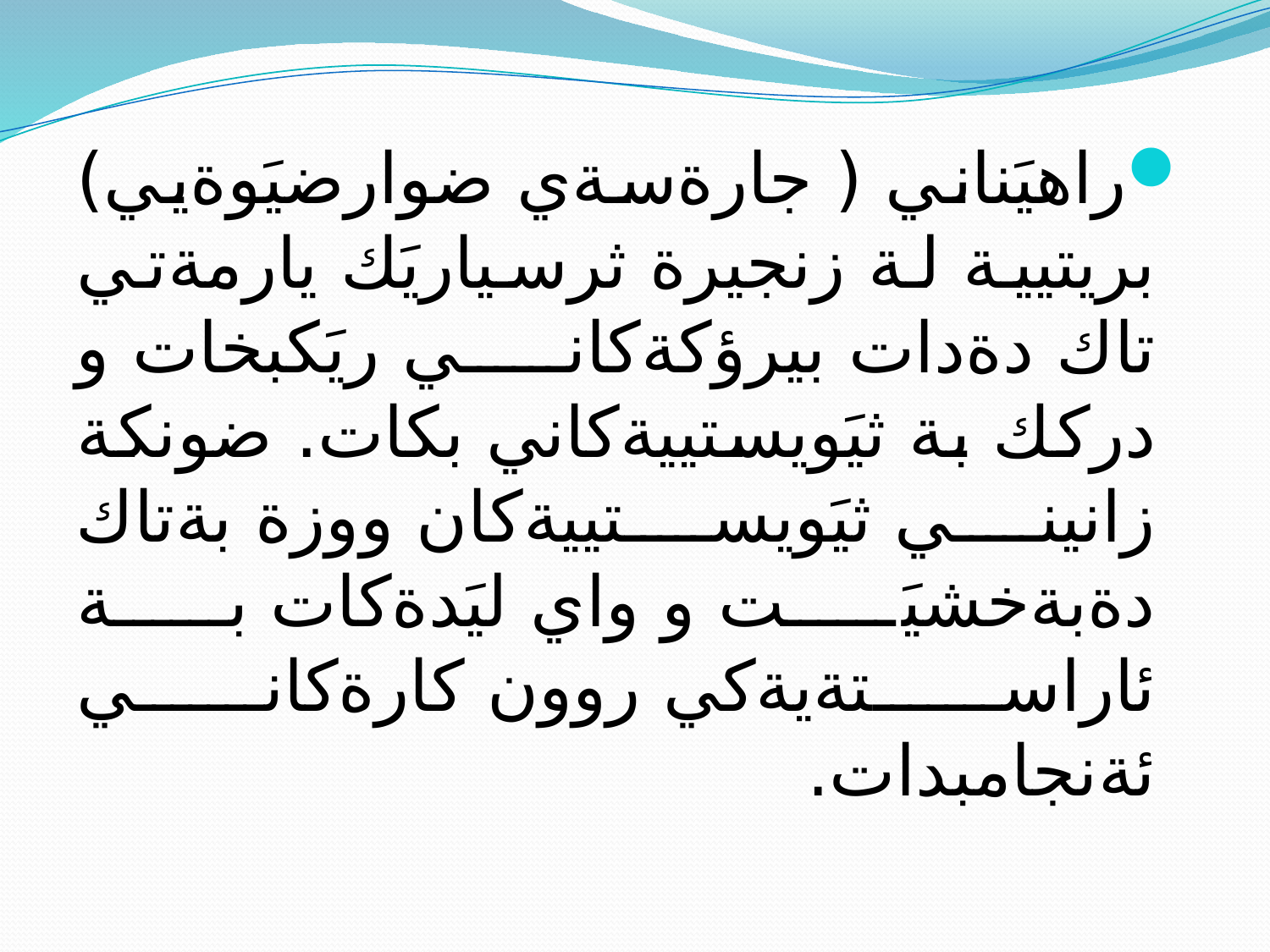

راهيَناني ( جارةسةي ضوارضيَوةيي) بريتيية لة زنجيرة ثرسياريَك يارمةتي تاك دةدات بيرؤكةكاني ريَكبخات و دركك بة ثيَويستييةكاني بكات. ضونكة زانيني ثيَويستييةكان ووزة بةتاك دةبةخشيَت و واي ليَدةكات بة ئاراستةيةكي روون كارةكاني ئةنجامبدات.